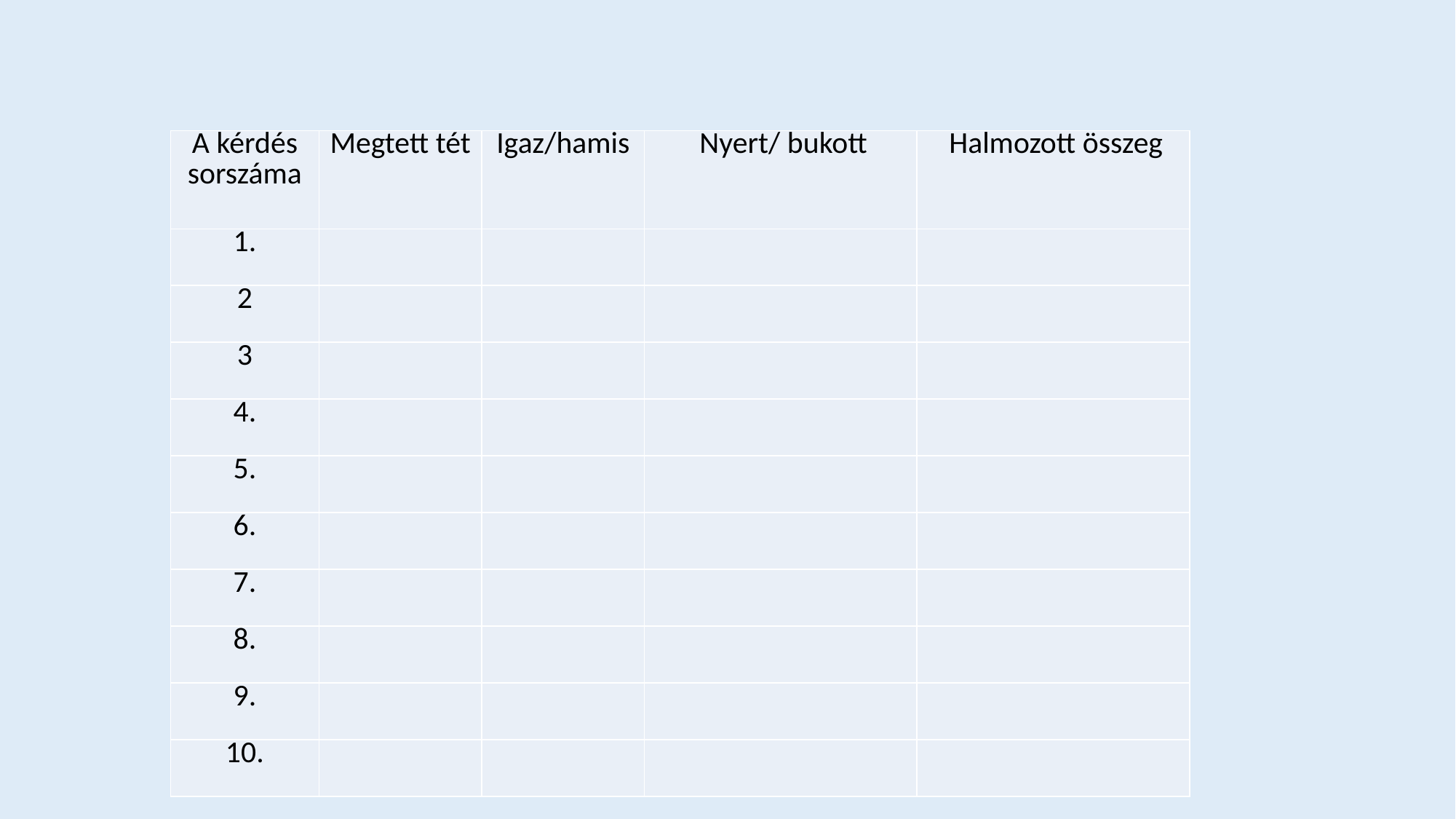

#
| A kérdés sorszáma | Megtett tét | Igaz/hamis | Nyert/ bukott | Halmozott összeg |
| --- | --- | --- | --- | --- |
| 1. |  |  |  |  |
| 2 |  |  |  |  |
| 3 |  |  |  |  |
| 4. |  |  |  |  |
| 5. |  |  |  |  |
| 6. |  |  |  |  |
| 7. |  |  |  |  |
| 8. |  |  |  |  |
| 9. |  |  |  |  |
| 10. |  |  |  |  |